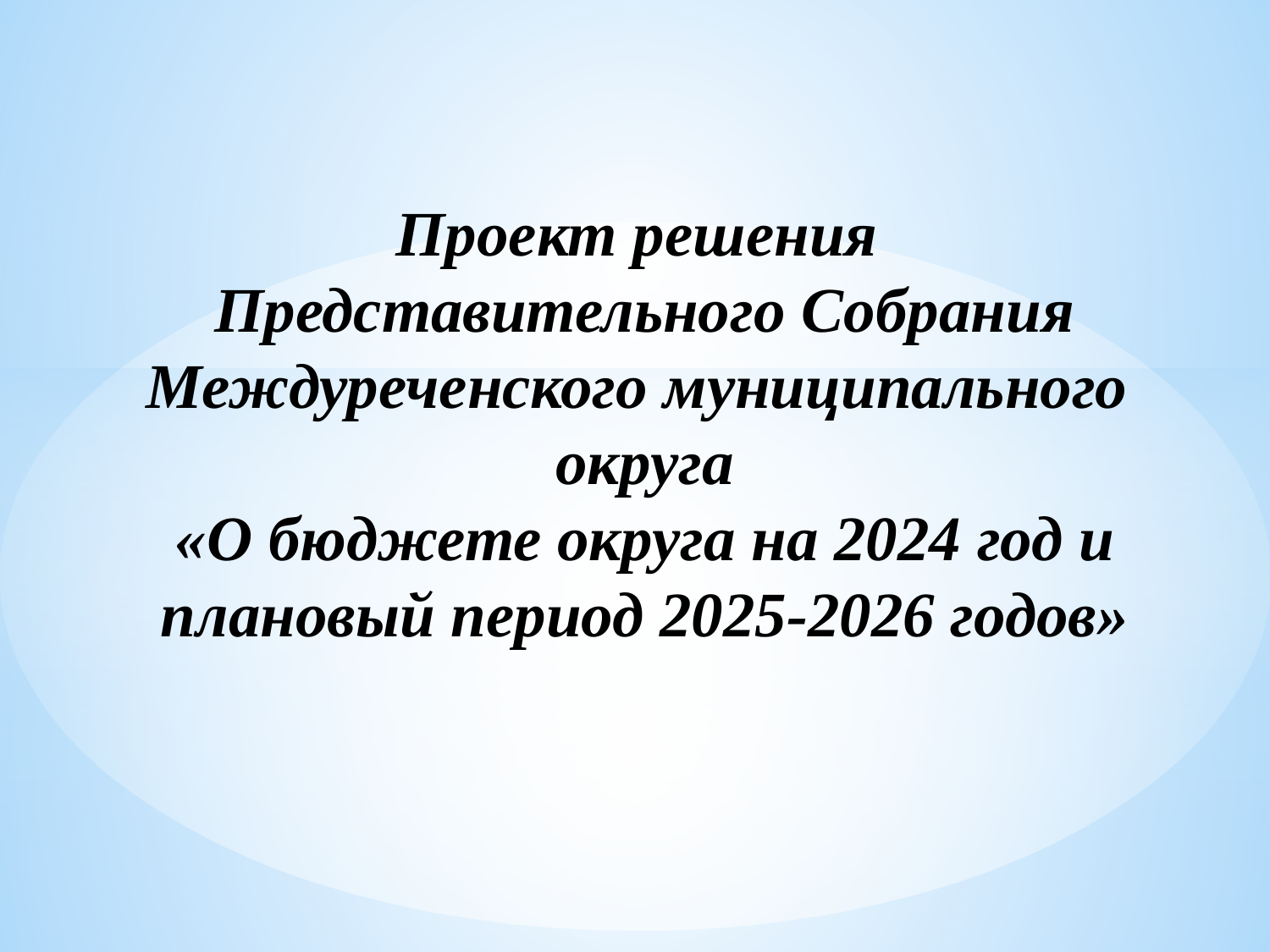

Проект решения
Представительного Собрания
Междуреченского муниципального  округа
«О бюджете округа на 2024 год и плановый период 2025-2026 годов»